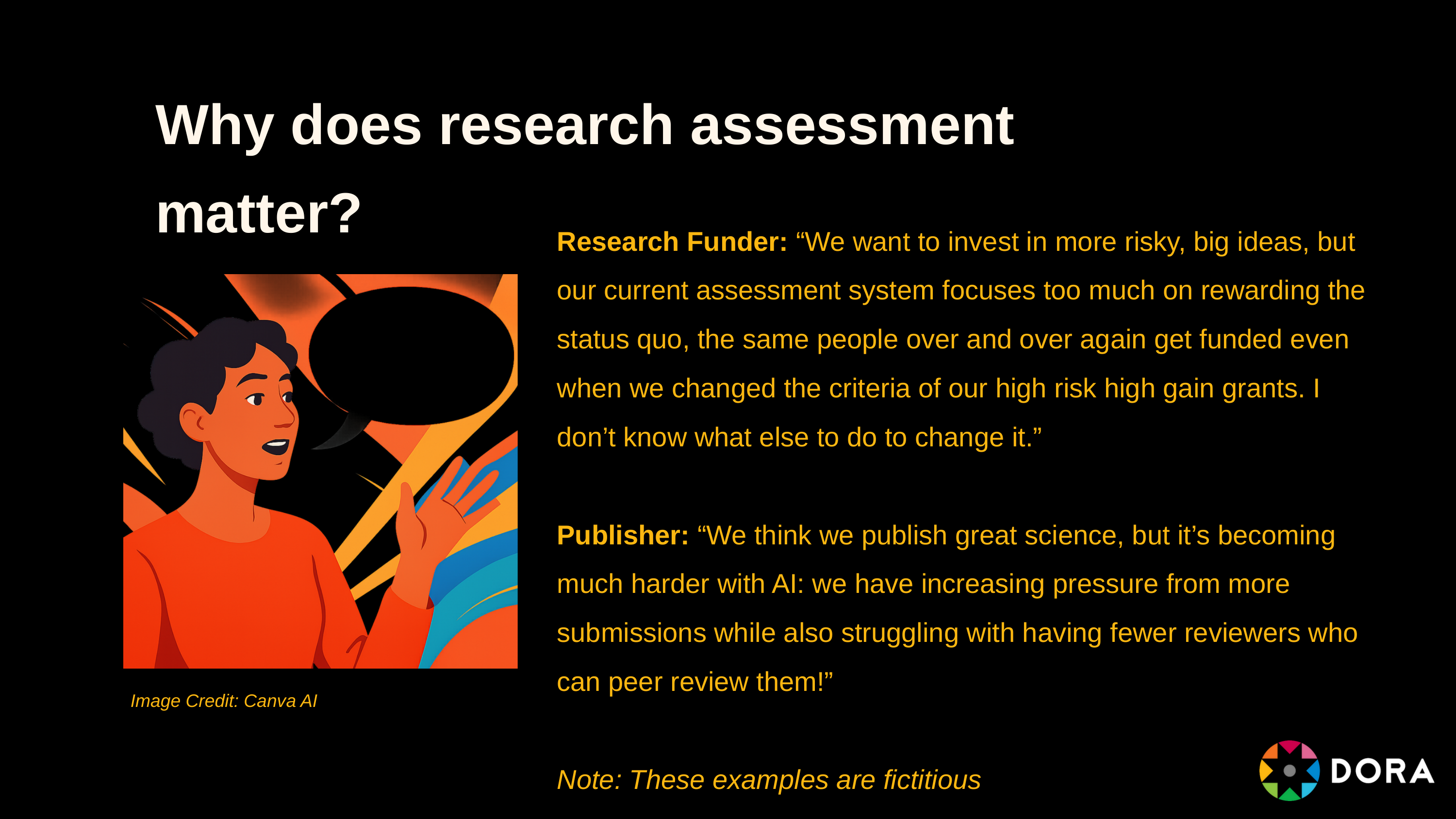

Why does research assessment matter?
Research Funder: “We want to invest in more risky, big ideas, but our current assessment system focuses too much on rewarding the status quo, the same people over and over again get funded even when we changed the criteria of our high risk high gain grants. I don’t know what else to do to change it.”

Publisher: “We think we publish great science, but it’s becoming much harder with AI: we have increasing pressure from more submissions while also struggling with having fewer reviewers who can peer review them!”

Note: These examples are fictitious

Image Credit: Canva AI